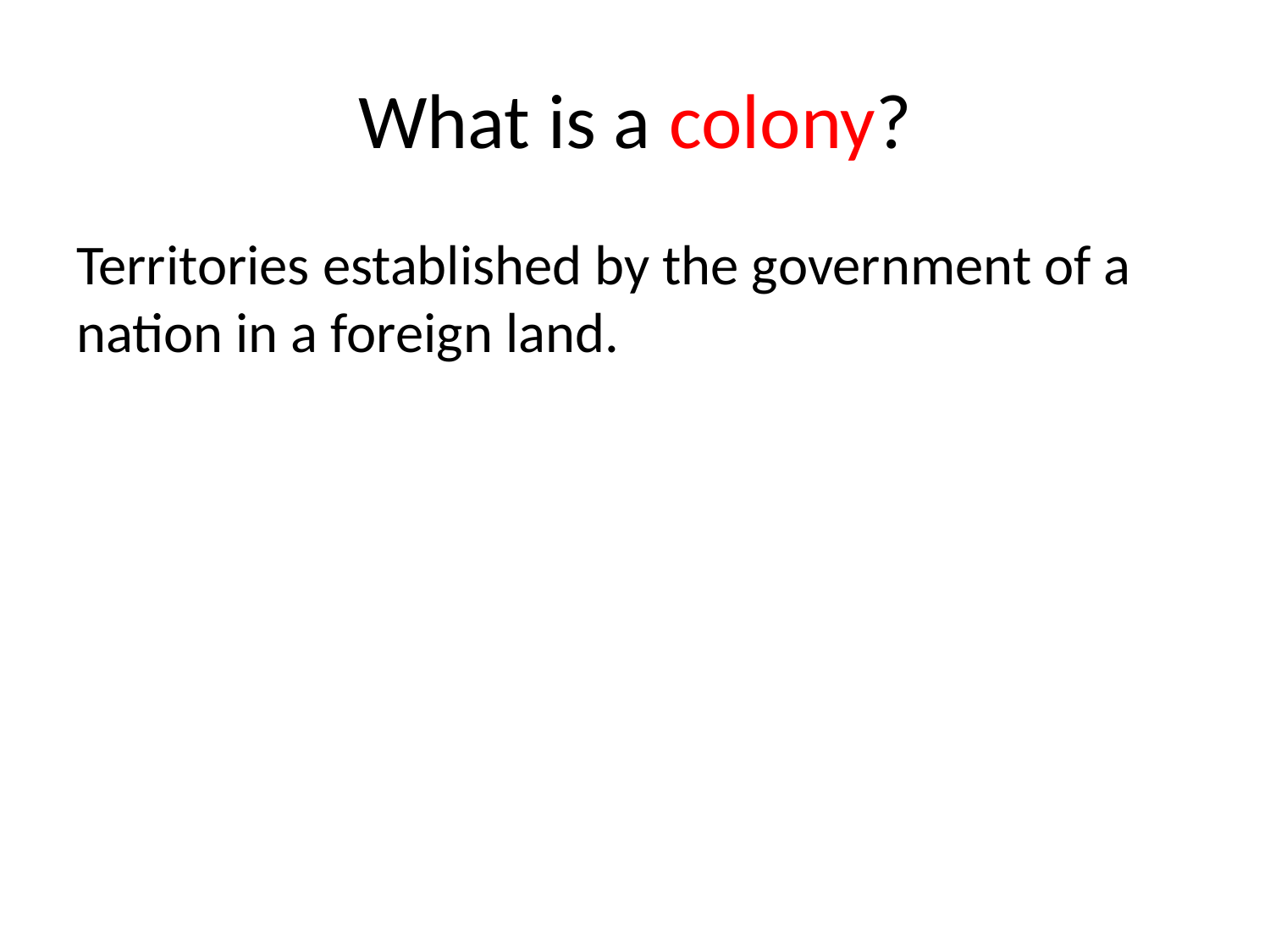

# What is a colony?
Territories established by the government of a nation in a foreign land.